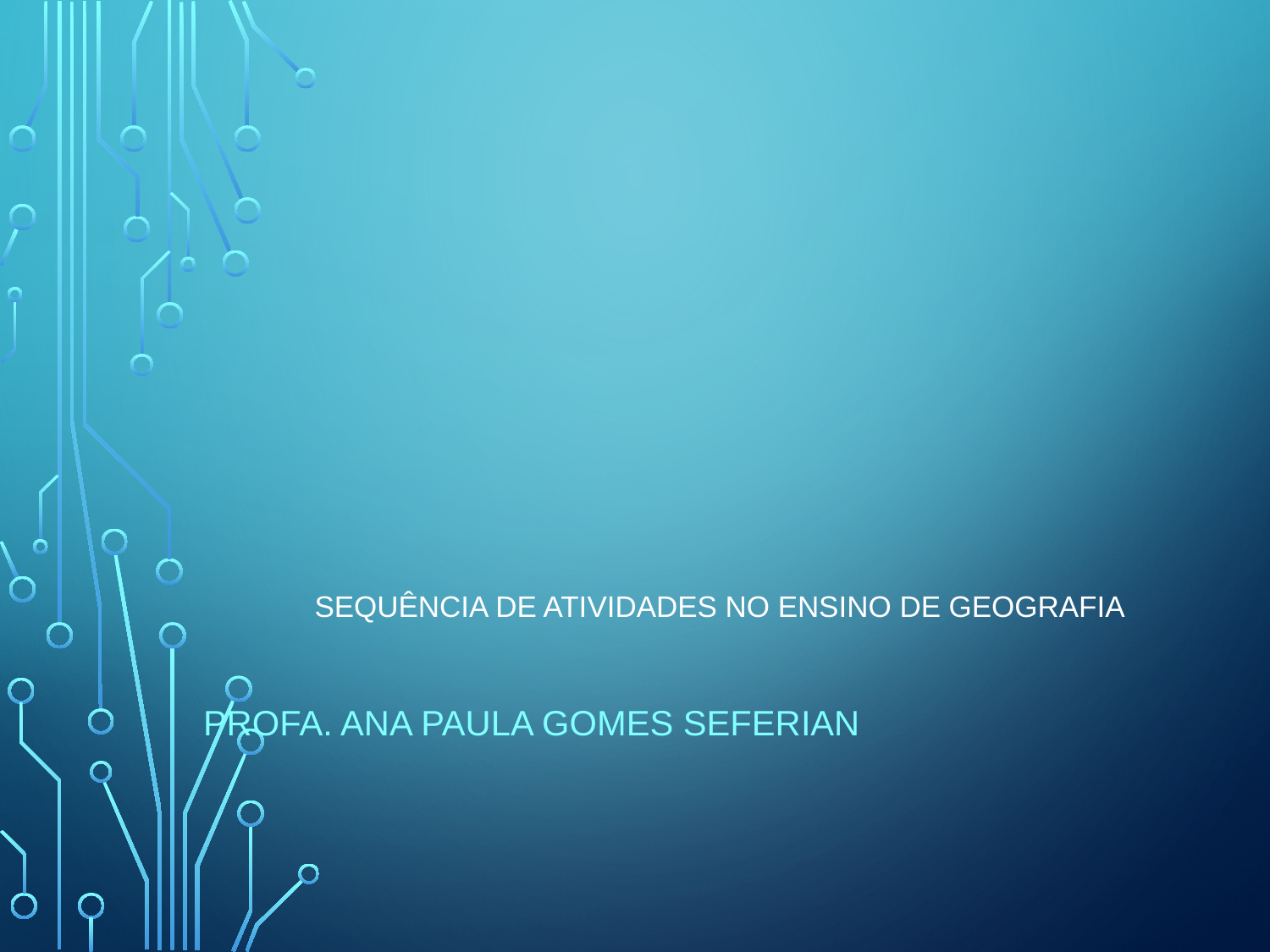

# Sequência de atividades no ensino de geografia
ProfA. Ana Paula Gomes Seferian